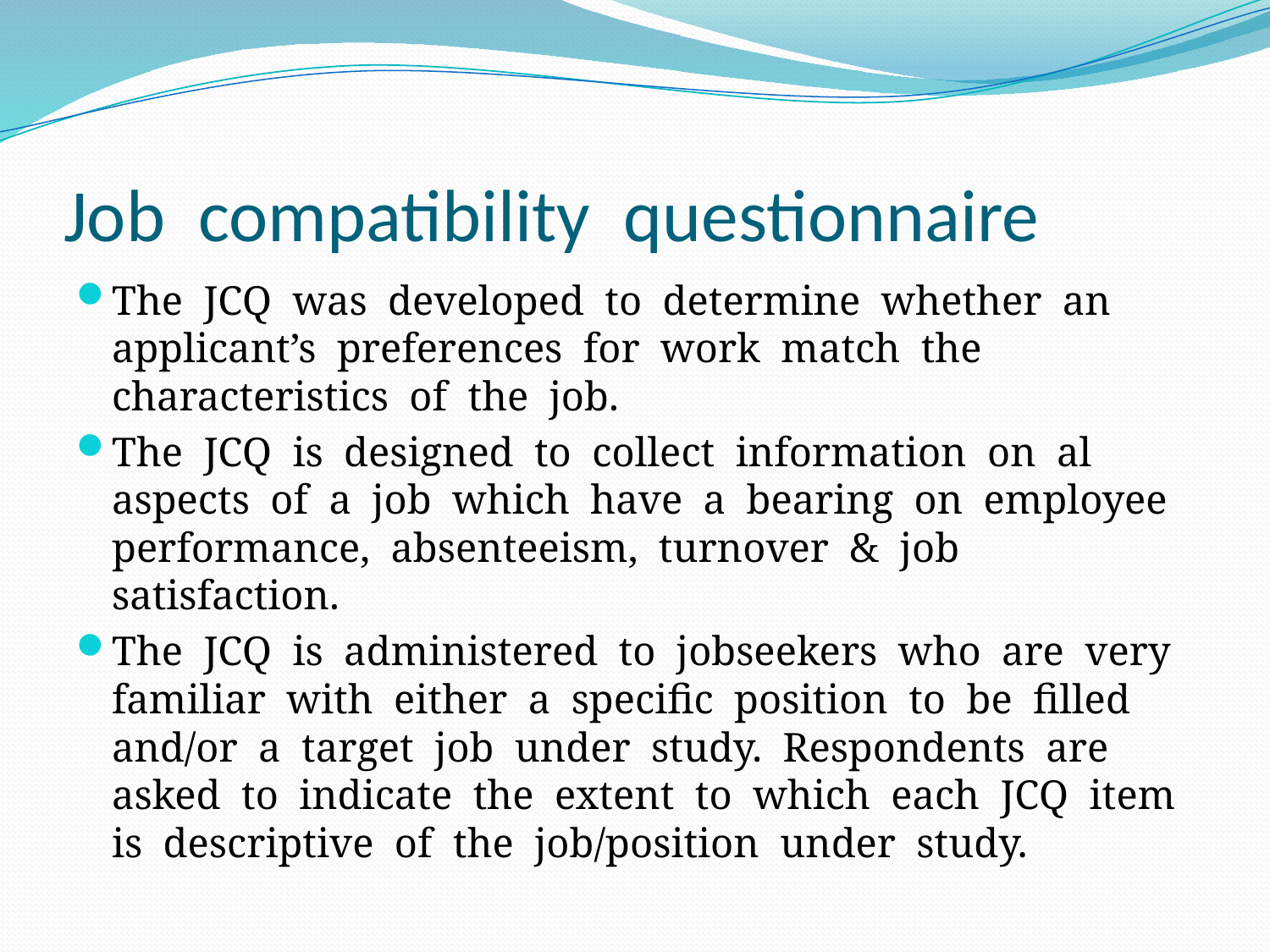

# Job  compatibility  questionnaire
The  JCQ  was  developed  to  determine  whether  an  applicant’s  preferences  for  work  match  the  characteristics  of  the  job.
The  JCQ  is  designed  to  collect  information  on  al  aspects  of  a  job  which  have  a  bearing  on  employee  performance,  absenteeism,  turnover  &  job  satisfaction.
The  JCQ  is  administered  to  jobseekers  who  are  very  familiar  with  either  a  specific  position  to  be  filled  and/or  a  target  job  under  study.  Respondents  are  asked  to  indicate  the  extent  to  which  each  JCQ  item  is  descriptive  of  the  job/position  under  study.